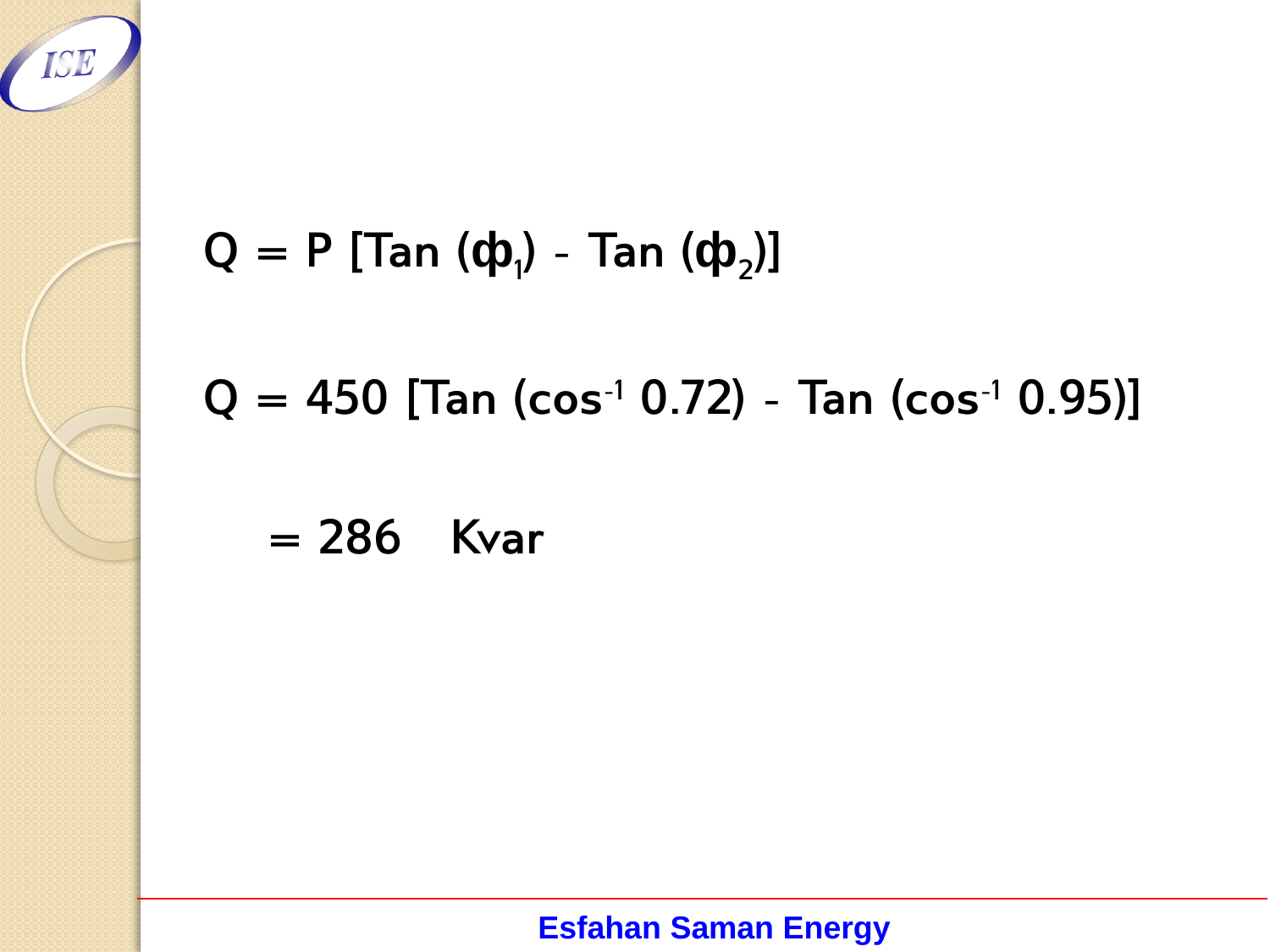

Q = P [Tan (ф1) - Tan (ф2)]

Q = 450 [Tan (cos-1 0.72) - Tan (cos-1 0.95)]

    = 286   Kvar